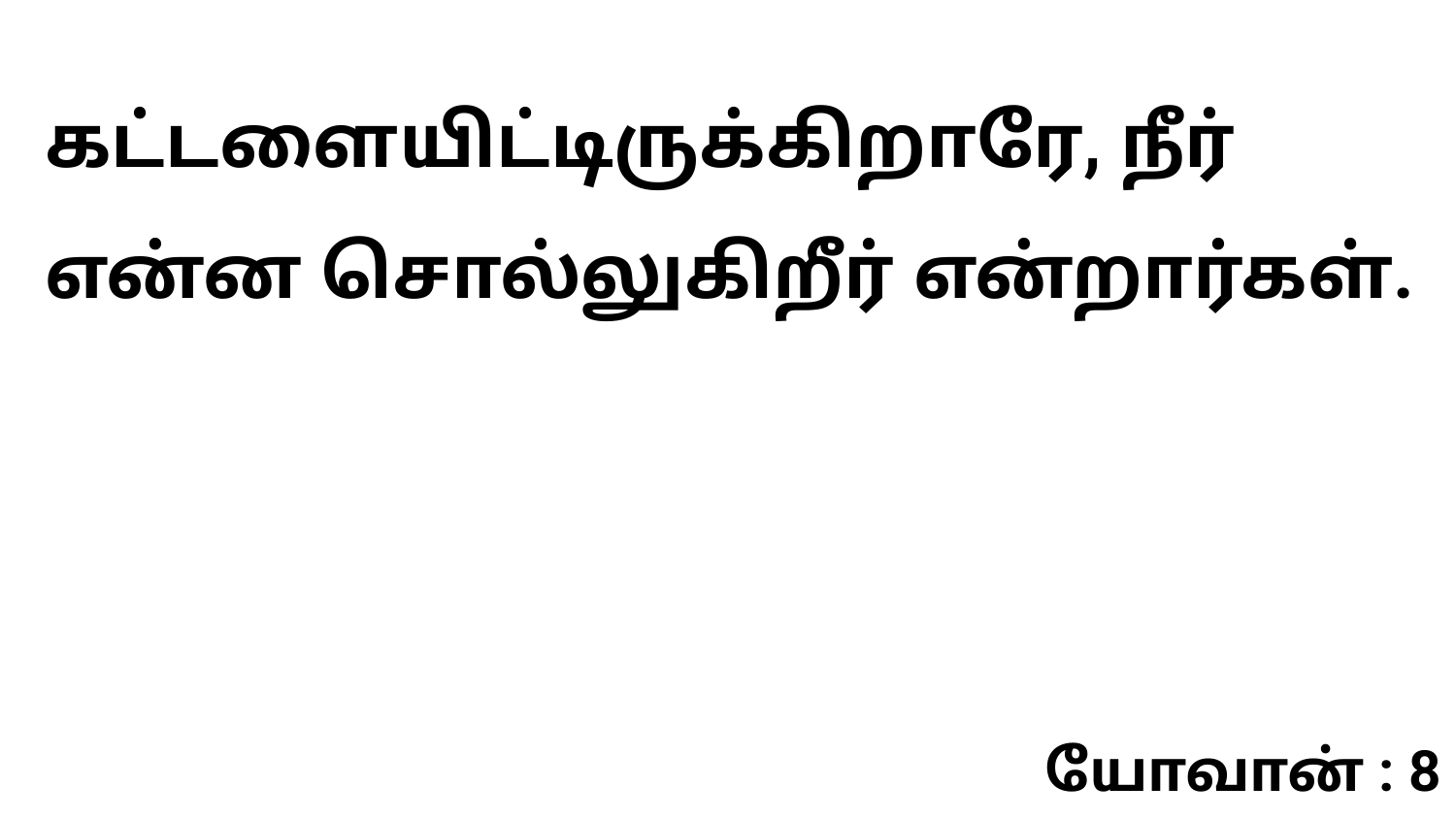

கட்டளையிட்டிருக்கிறாரே, நீர் என்ன சொல்லுகிறீர் என்றார்கள்.
யோவான் : 8